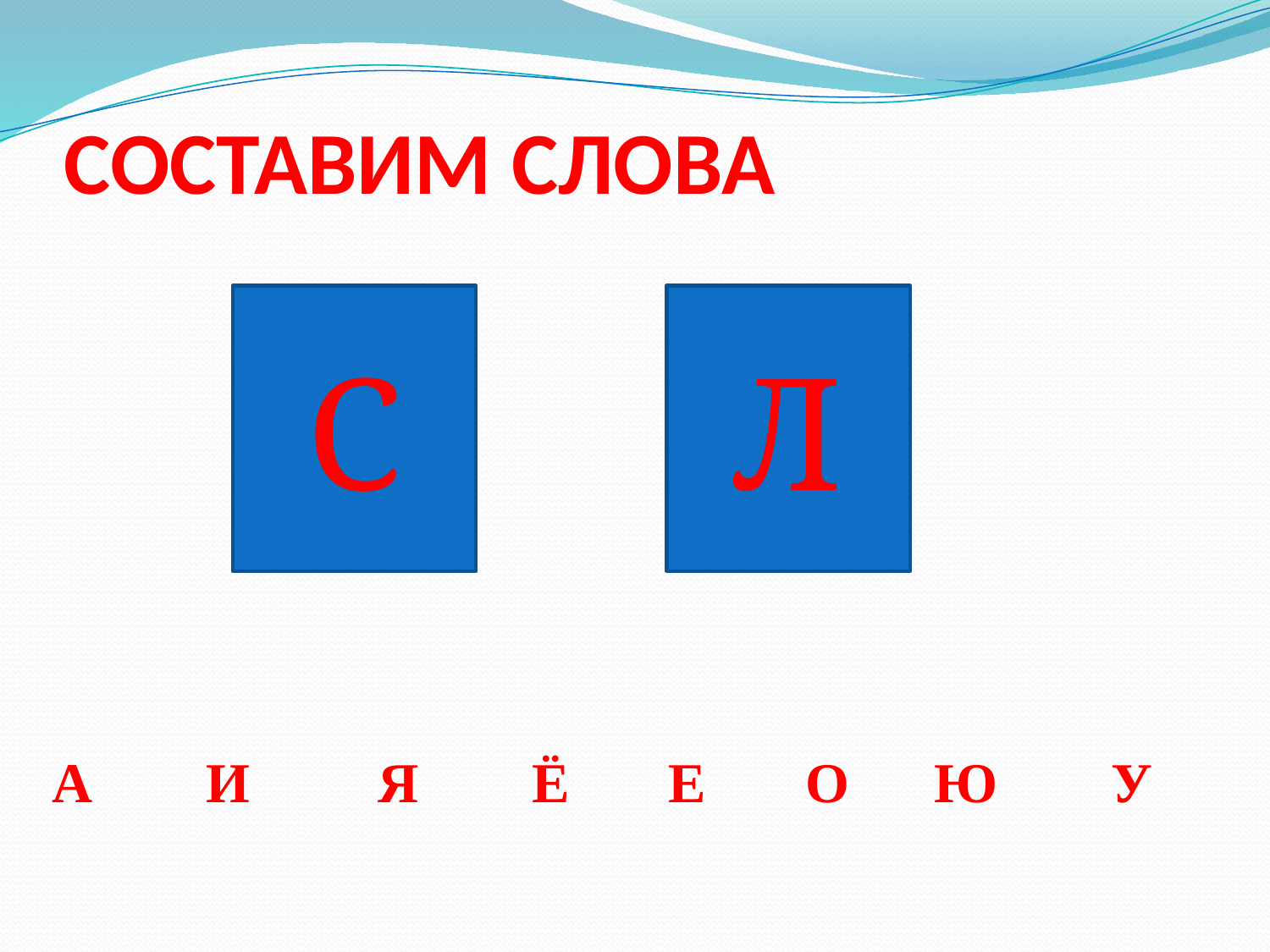

# СОСТАВИМ СЛОВА
С
Л
А        И         Я        Ё       Е       О      Ю        У